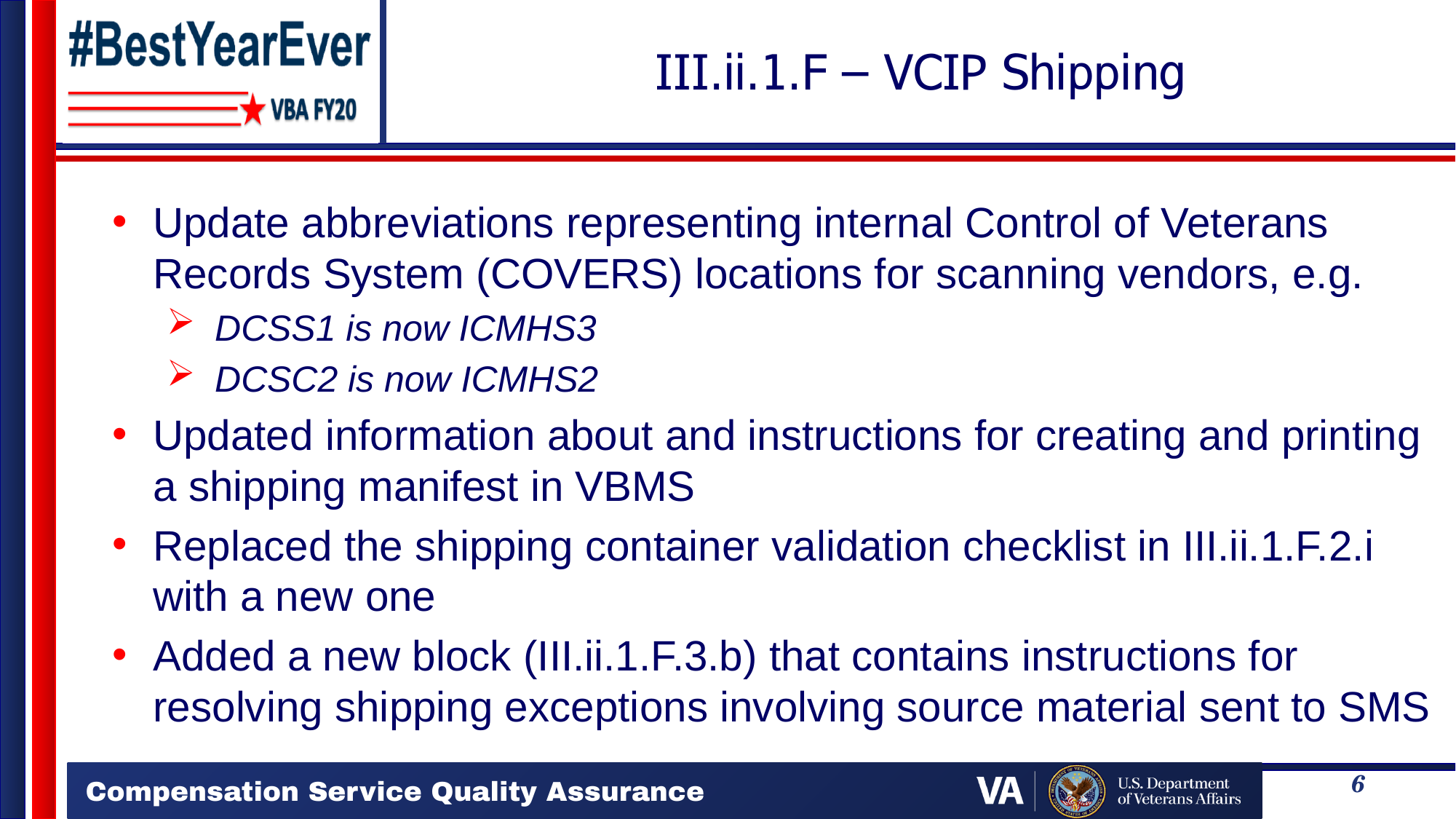

# III.ii.1.F – VCIP Shipping
Update abbreviations representing internal Control of Veterans Records System (COVERS) locations for scanning vendors, e.g.
DCSS1 is now ICMHS3
DCSC2 is now ICMHS2
Updated information about and instructions for creating and printing a shipping manifest in VBMS
Replaced the shipping container validation checklist in III.ii.1.F.2.i with a new one
Added a new block (III.ii.1.F.3.b) that contains instructions for resolving shipping exceptions involving source material sent to SMS
6